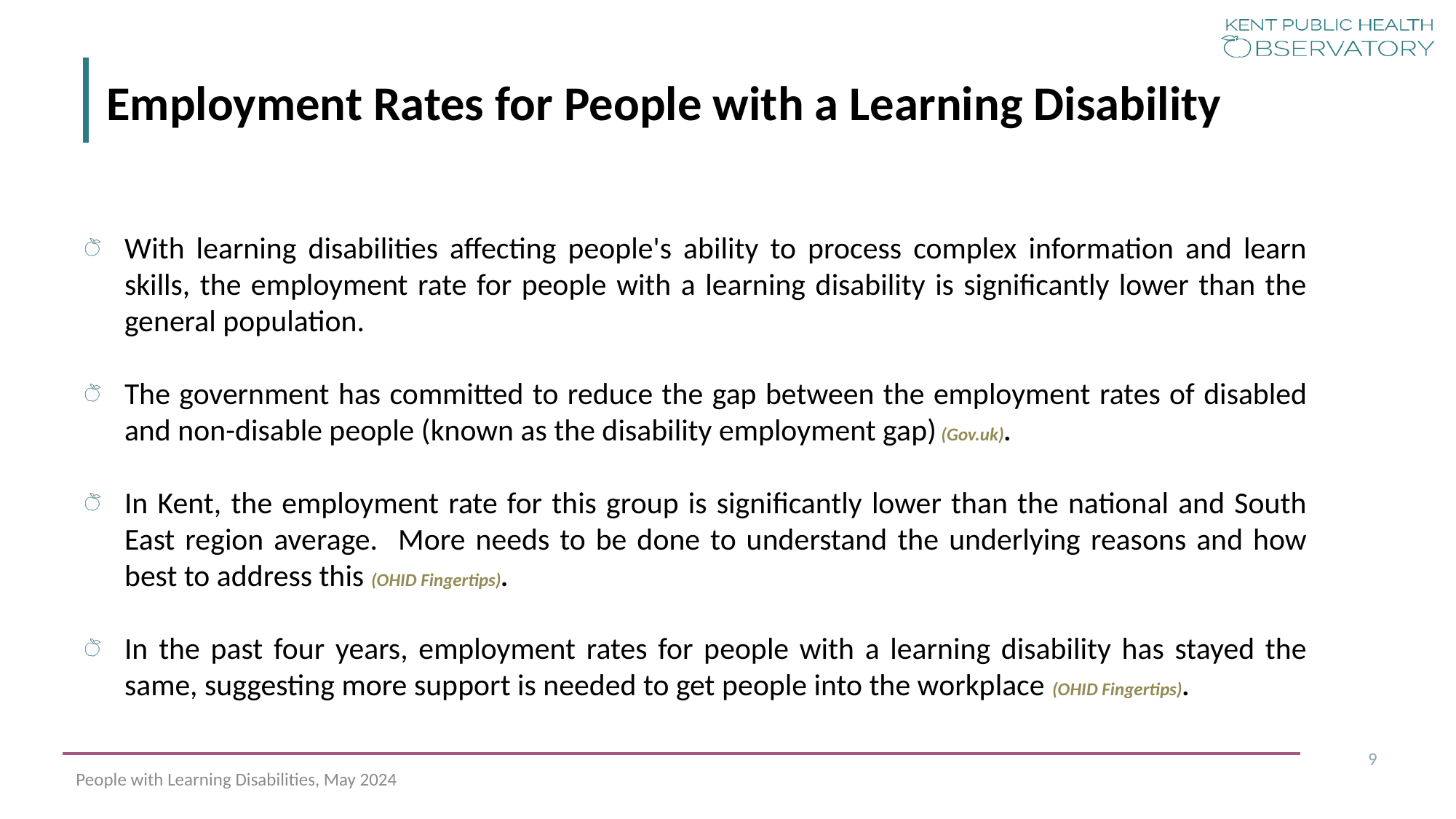

# Employment Rates for People with a Learning Disability

With learning disabilities affecting people's ability to process complex information and learn skills, the employment rate for people with a learning disability is significantly lower than the general population.

The government has committed to reduce the gap between the employment rates of disabled and non-disable people (known as the disability employment gap) (Gov.uk).

In Kent, the employment rate for this group is significantly lower than the national and South East region average.  More needs to be done to understand the underlying reasons and how best to address this (OHID Fingertips).

In the past four years, employment rates for people with a learning disability has stayed the same, suggesting more support is needed to get people into the workplace (OHID Fingertips).
9
People with Learning Disabilities, May 2024